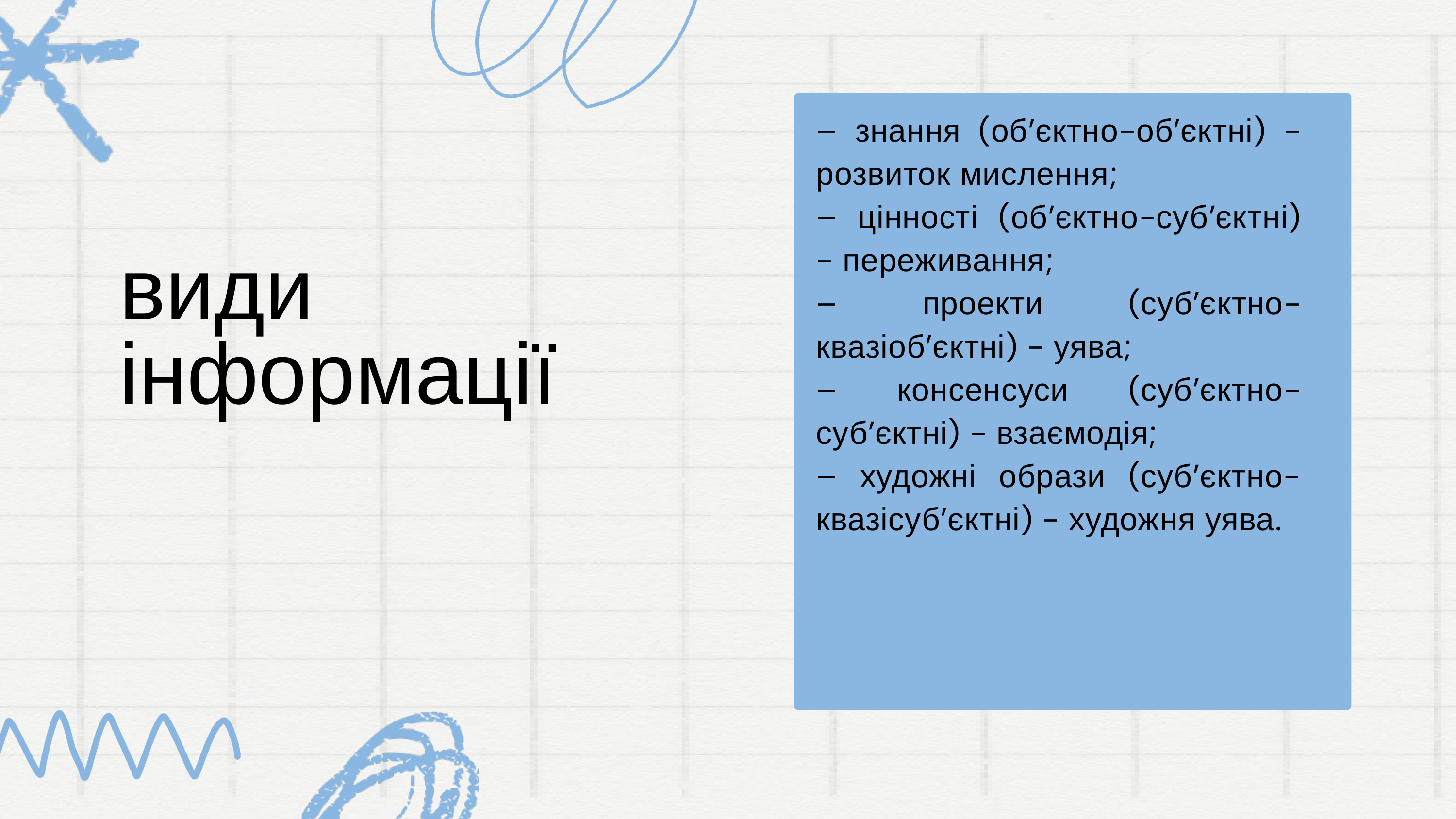

– знання (об’єктно-об’єктні) - розвиток мислення;
– цінності (об’єктно-суб’єктні) - переживання;
– проекти (суб’єктно-квазіоб’єктні) - уява;
– консенсуси (суб’єктно-суб’єктні) - взаємодія;
– художні образи (суб’єктно-квазісуб’єктні) - художня уява.

види інформації